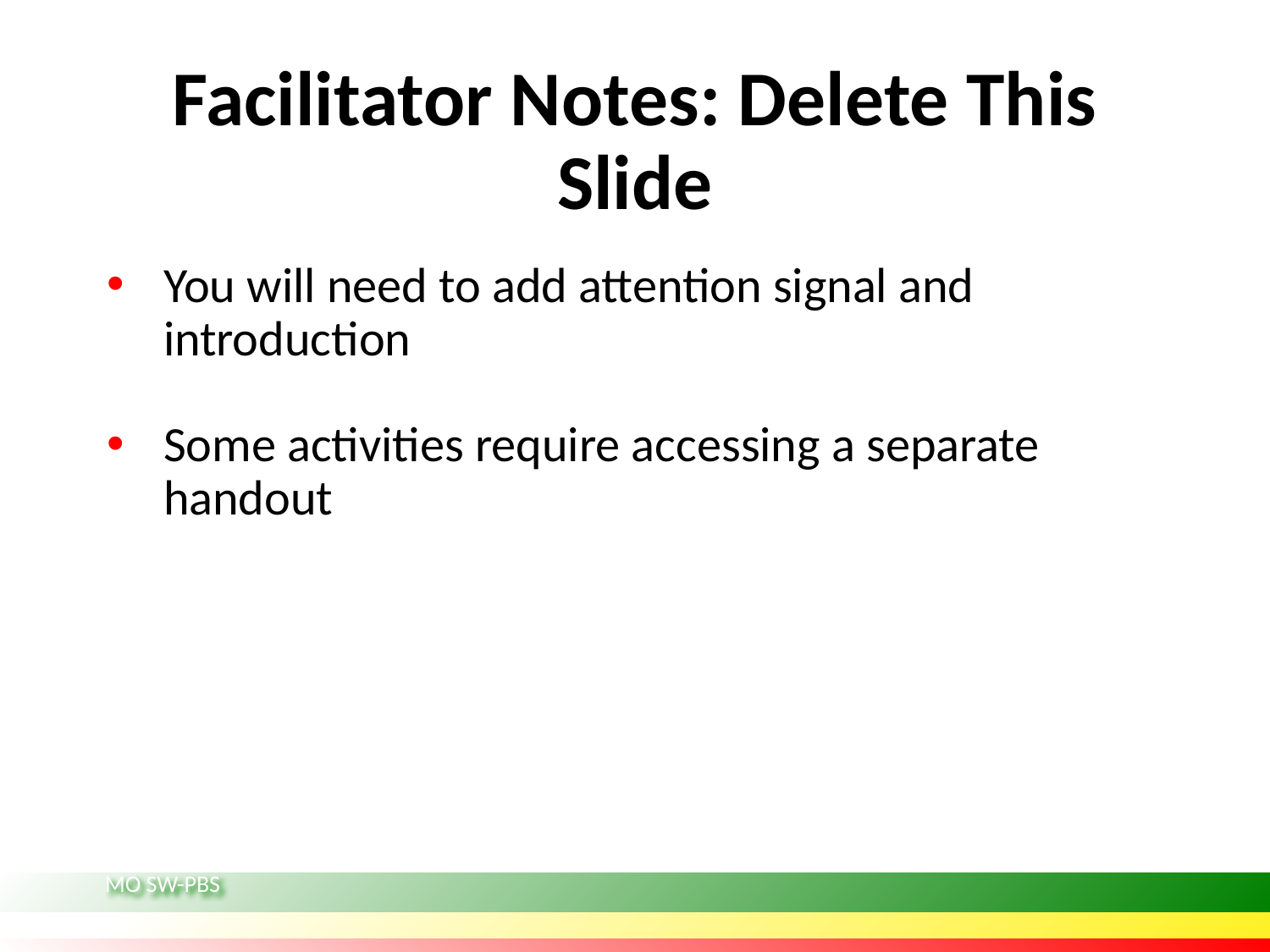

# Facilitator Notes: Delete This Slide
You will need to add attention signal and introduction

Some activities require accessing a separate handout